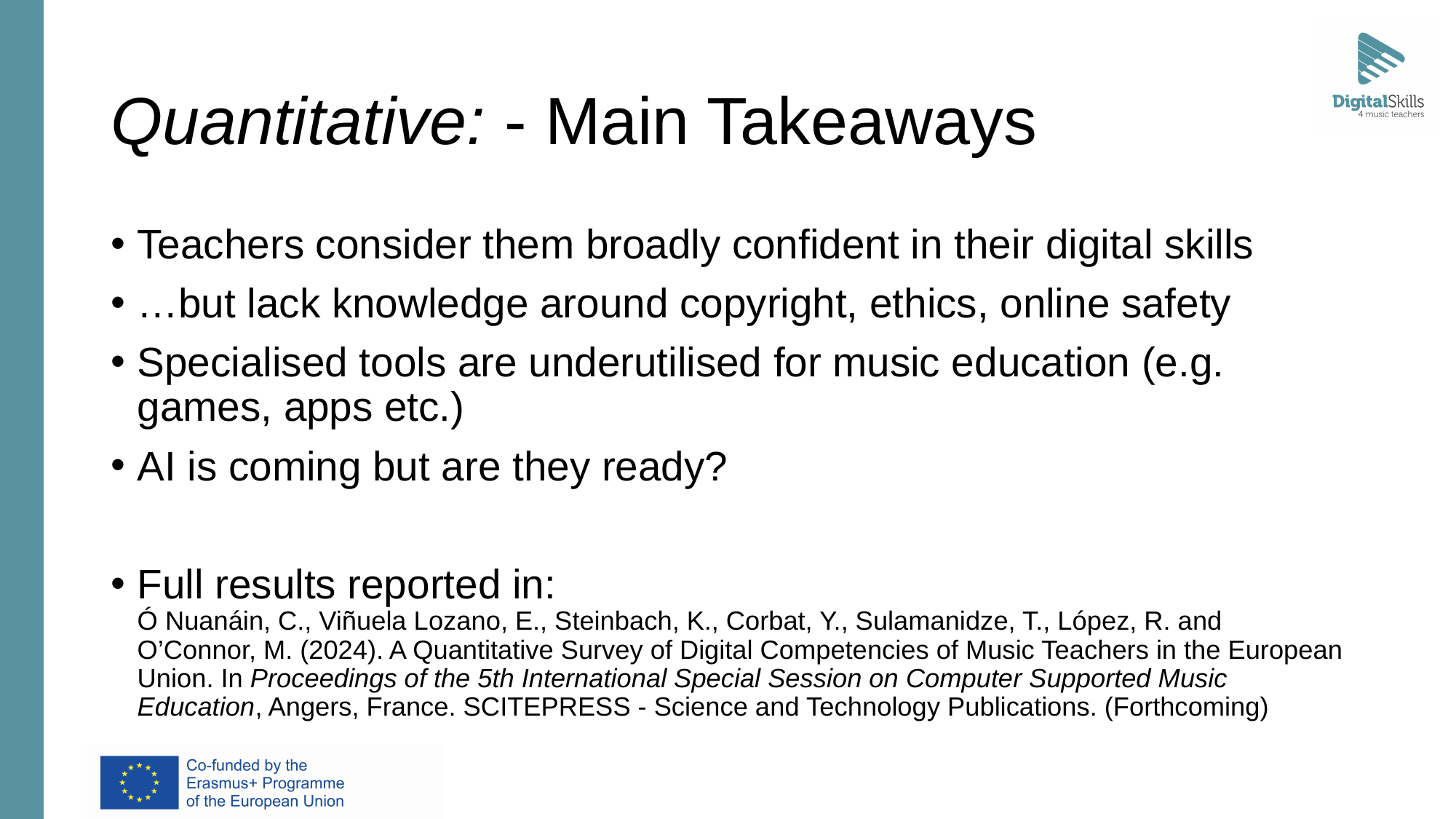

# Quantitative: - Main Takeaways
Teachers consider them broadly confident in their digital skills
…but lack knowledge around copyright, ethics, online safety
Specialised tools are underutilised for music education (e.g. games, apps etc.)
AI is coming but are they ready?

Full results reported in:
Ó Nuanáin, C., Viñuela Lozano, E., Steinbach, K., Corbat, Y., Sulamanidze, T., López, R. and O’Connor, M. (2024). A Quantitative Survey of Digital Competencies of Music Teachers in the European Union. In Proceedings of the 5th International Special Session on Computer Supported Music Education, Angers, France. SCITEPRESS - Science and Technology Publications. (Forthcoming)